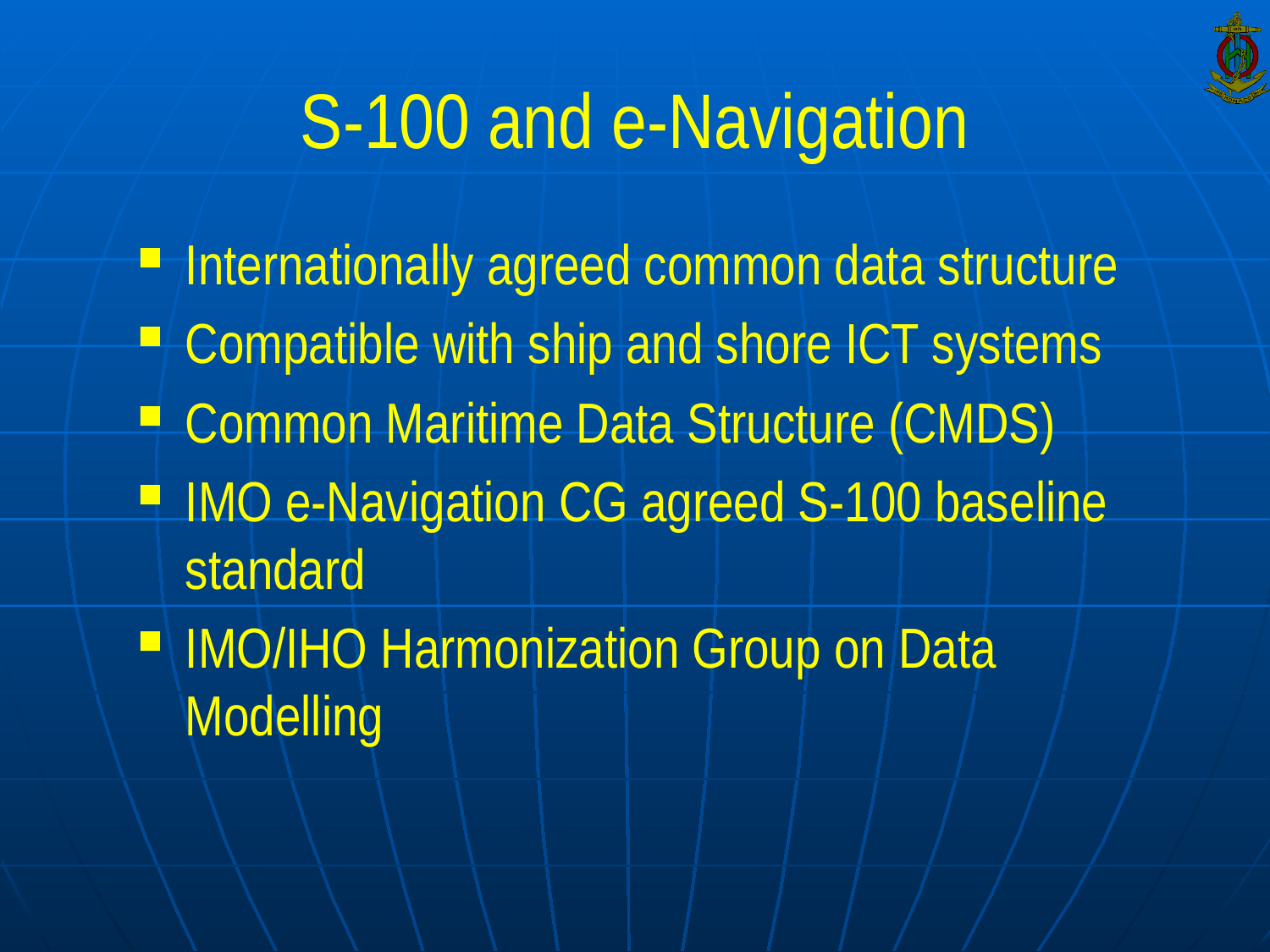

# S-100 and e-Navigation
Internationally agreed common data structure
Compatible with ship and shore ICT systems
Common Maritime Data Structure (CMDS)
IMO e-Navigation CG agreed S-100 baseline standard
IMO/IHO Harmonization Group on Data Modelling